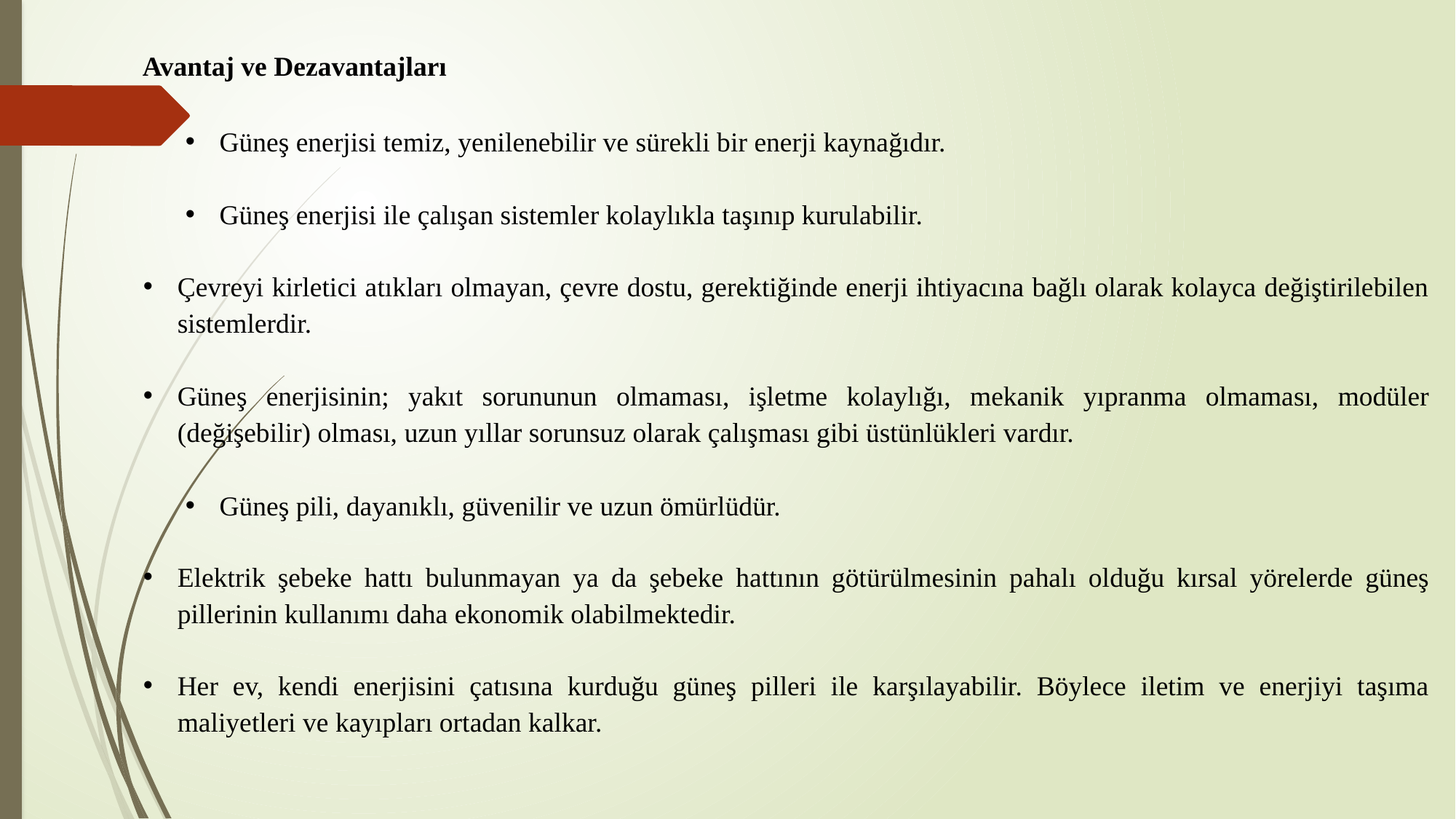

Avantaj ve Dezavantajları

Güneş enerjisi temiz, yenilenebilir ve sürekli bir enerji kaynağıdır.

Güneş enerjisi ile çalışan sistemler kolaylıkla taşınıp kurulabilir.

Çevreyi kirletici atıkları olmayan, çevre dostu, gerektiğinde enerji ihtiyacına bağlı olarak kolayca değiştirilebilen sistemlerdir.

Güneş enerjisinin; yakıt sorununun olmaması, işletme kolaylığı, mekanik yıpranma olmaması, modüler (değişebilir) olması, uzun yıllar sorunsuz olarak çalışması gibi üstünlükleri vardır.

Güneş pili, dayanıklı, güvenilir ve uzun ömürlüdür.

Elektrik şebeke hattı bulunmayan ya da şebeke hattının götürülmesinin pahalı olduğu kırsal yörelerde güneş pillerinin kullanımı daha ekonomik olabilmektedir.

Her ev, kendi enerjisini çatısına kurduğu güneş pilleri ile karşılayabilir. Böylece iletim ve enerjiyi taşıma maliyetleri ve kayıpları ortadan kalkar.